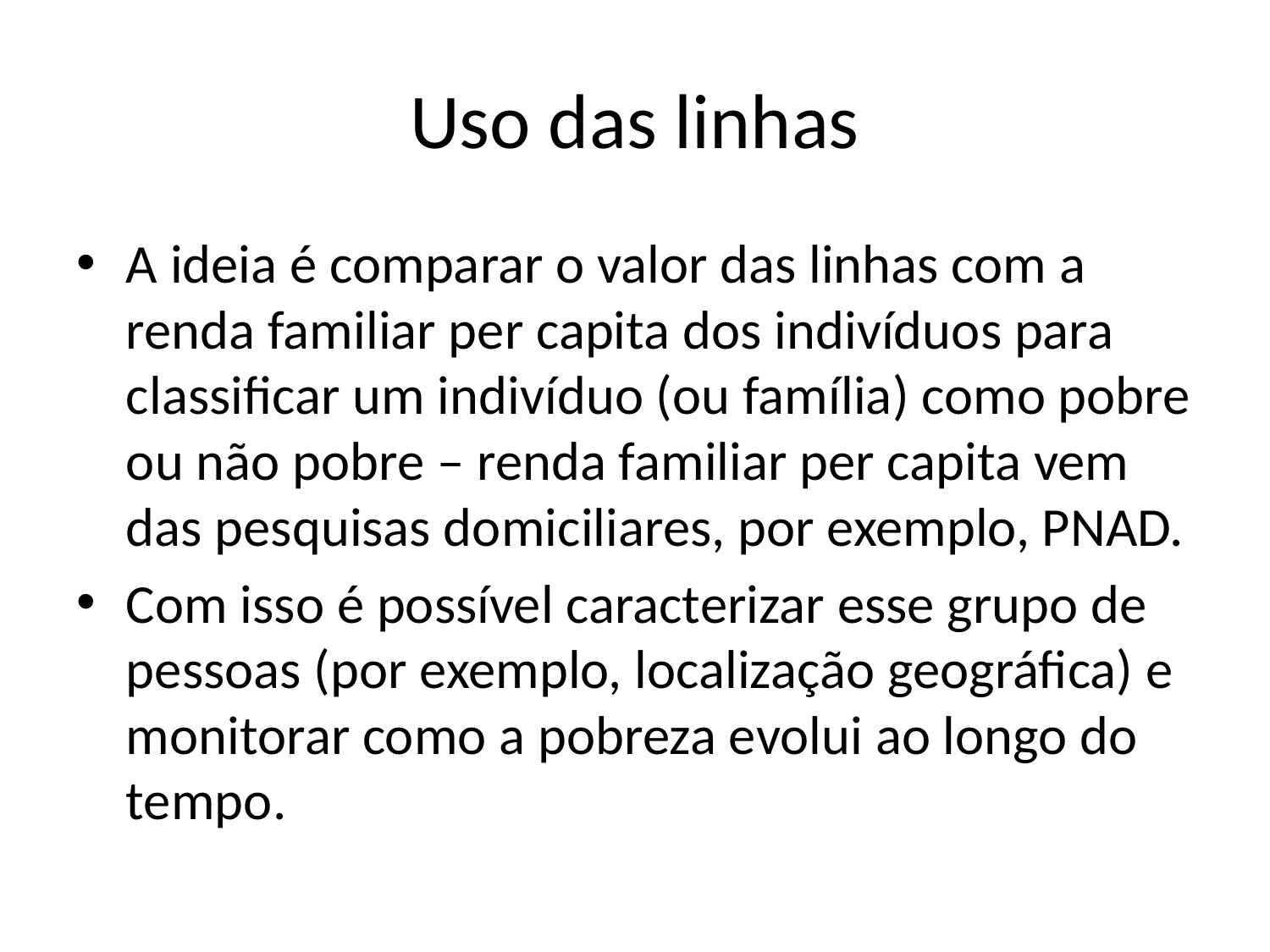

# Uso das linhas
A ideia é comparar o valor das linhas com a renda familiar per capita dos indivíduos para classificar um indivíduo (ou família) como pobre ou não pobre – renda familiar per capita vem das pesquisas domiciliares, por exemplo, PNAD.
Com isso é possível caracterizar esse grupo de pessoas (por exemplo, localização geográfica) e monitorar como a pobreza evolui ao longo do tempo.